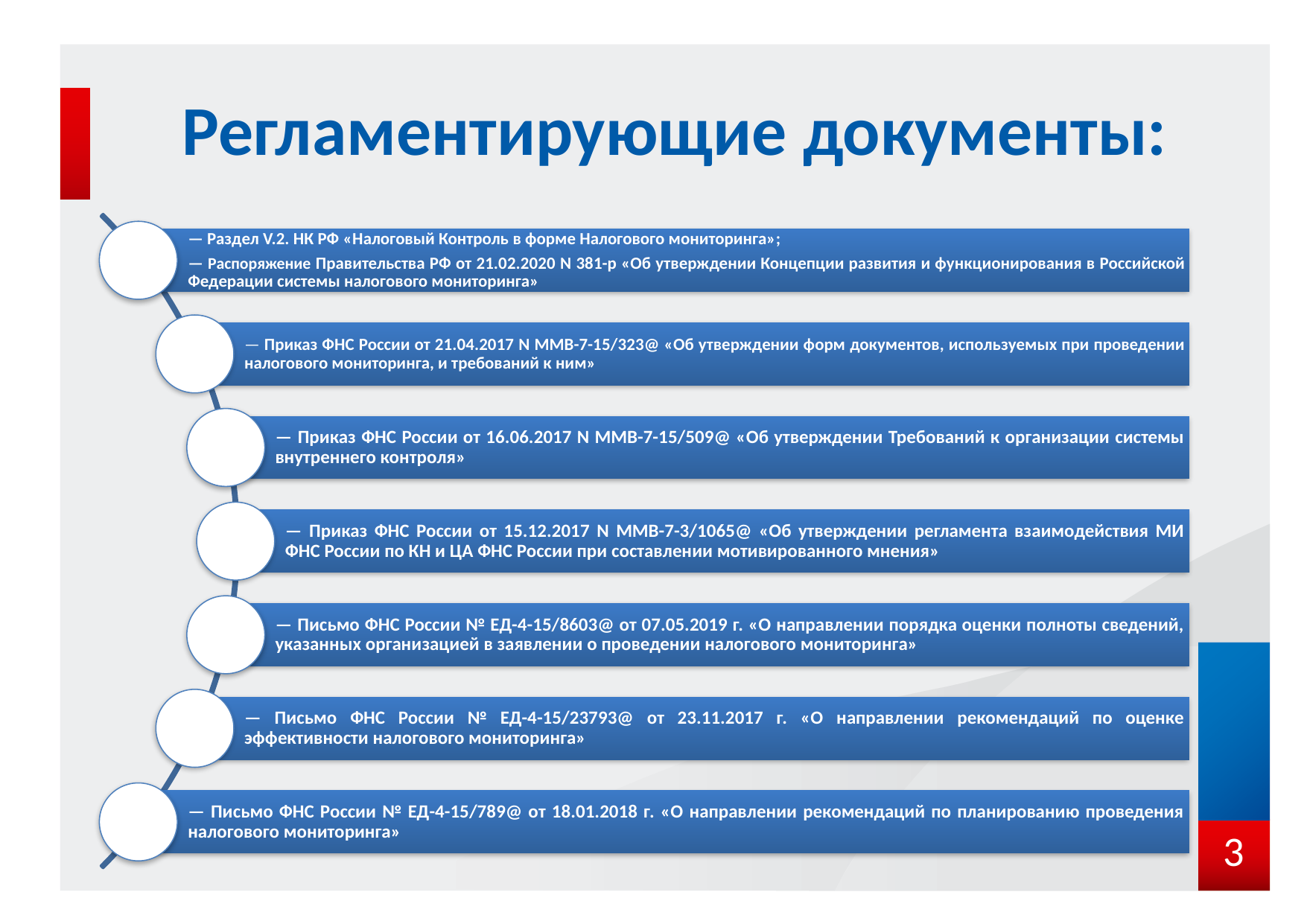

# Регламентирующие документы:
— Раздел V.2. НК РФ «Налоговый Контроль в форме Налогового мониторинга»;
— Распоряжение Правительства РФ от 21.02.2020 N 381-р «Об утверждении Концепции развития и функционирования в Российской Федерации системы налогового мониторинга»
— Приказ ФНС России от 21.04.2017 N ММВ-7-15/323@ «Об утверждении форм документов, используемых при проведении налогового мониторинга, и требований к ним»
— Приказ ФНС России от 16.06.2017 N ММВ-7-15/509@ «Об утверждении Требований к организации системы внутреннего контроля»
— Приказ ФНС России от 15.12.2017 N ММВ-7-3/1065@ «Об утверждении регламента взаимодействия МИ ФНС России по КН и ЦА ФНС России при составлении мотивированного мнения»
— Письмо ФНС России № ЕД-4-15/8603@ от 07.05.2019 г. «О направлении порядка оценки полноты сведений, указанных организацией в заявлении о проведении налогового мониторинга»
— Письмо ФНС России № ЕД-4-15/23793@ от 23.11.2017 г. «О направлении рекомендаций по оценке эффективности налогового мониторинга»
— Письмо ФНС России № ЕД-4-15/789@ от 18.01.2018 г. «О направлении рекомендаций по планированию проведения налогового мониторинга»
3